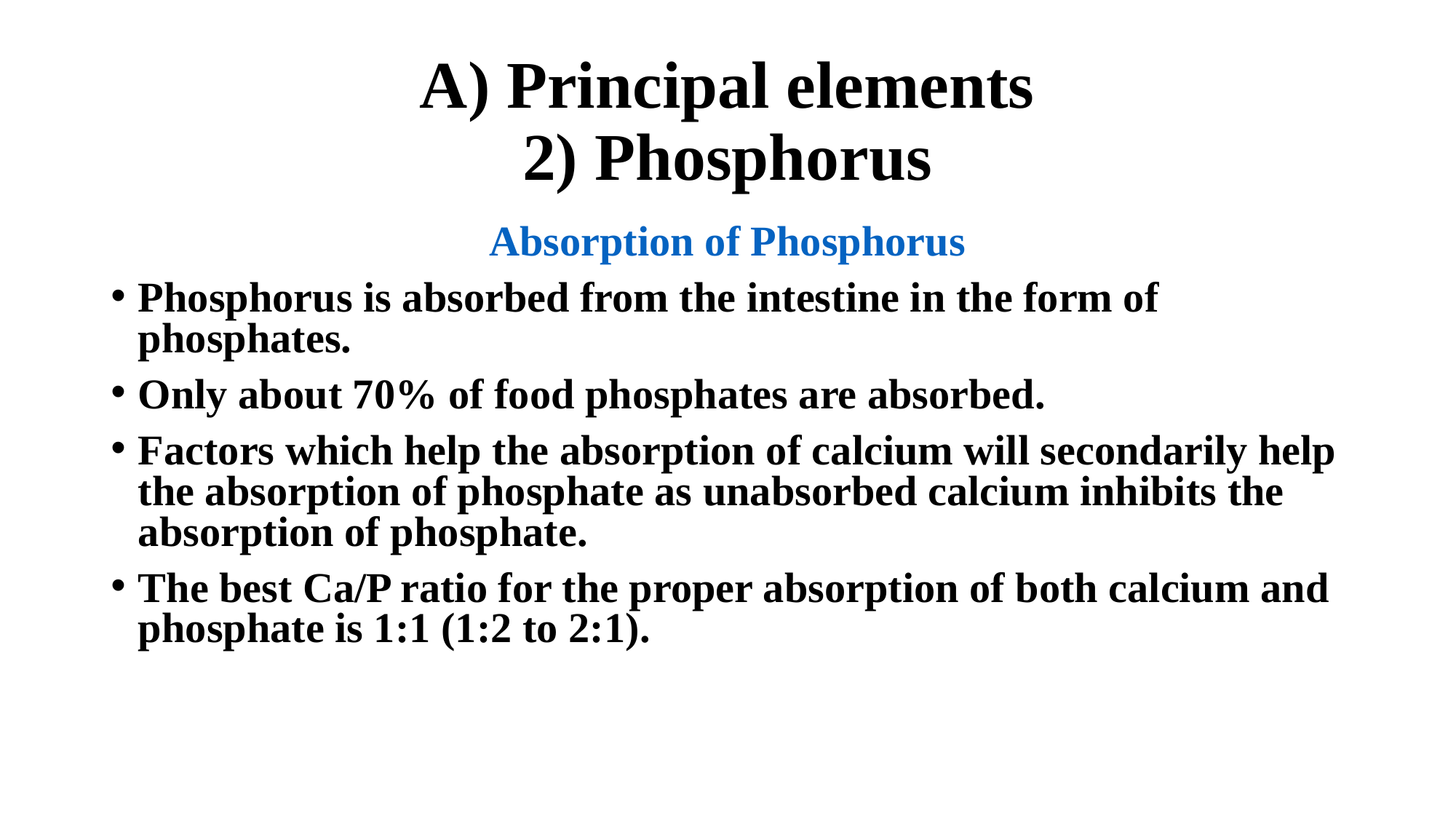

# A) Principal elements 2) Phosphorus
Absorption of Phosphorus
Phosphorus is absorbed from the intestine in the form of phosphates.
Only about 70% of food phosphates are absorbed.
Factors which help the absorption of calcium will secondarily help the absorption of phosphate as unabsorbed calcium inhibits the absorption of phosphate.
The best Ca/P ratio for the proper absorption of both calcium and phosphate is 1:1 (1:2 to 2:1).